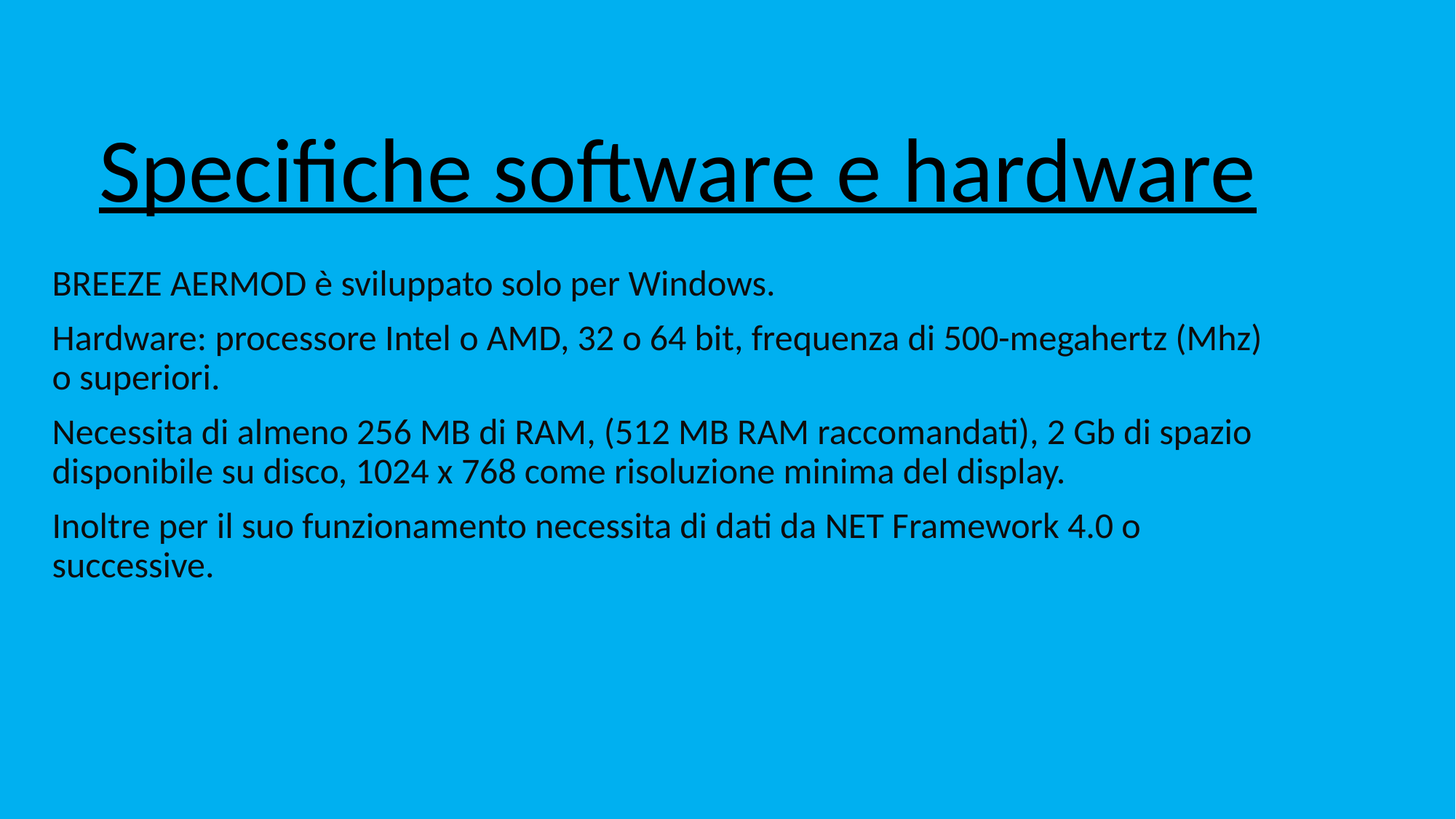

# Specifiche software e hardware
BREEZE AERMOD è sviluppato solo per Windows.
Hardware: processore Intel o AMD, 32 o 64 bit, frequenza di 500-megahertz (Mhz) o superiori.
Necessita di almeno 256 MB di RAM, (512 MB RAM raccomandati), 2 Gb di spazio disponibile su disco, 1024 x 768 come risoluzione minima del display.
Inoltre per il suo funzionamento necessita di dati da NET Framework 4.0 o successive.